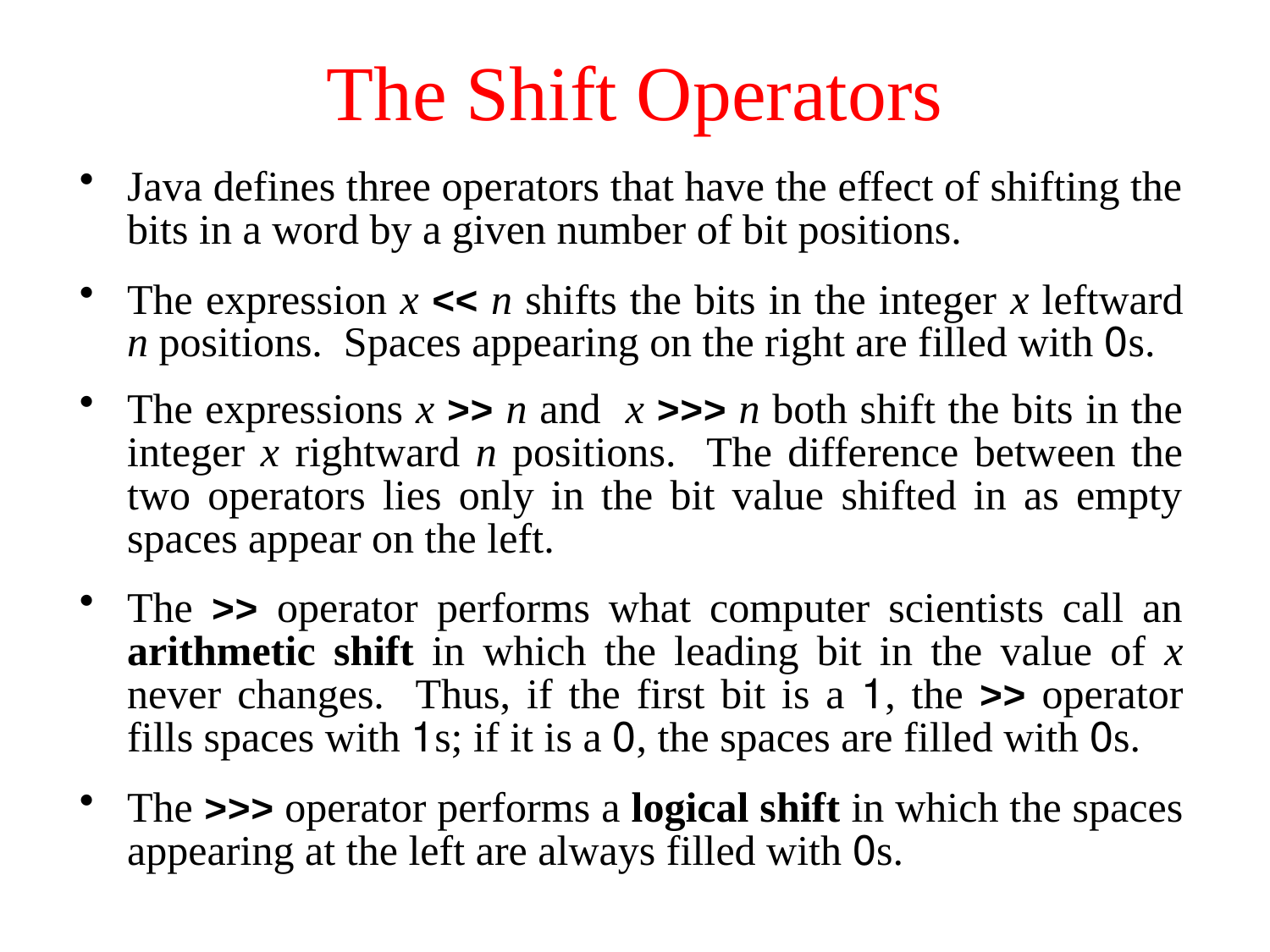

# The Shift Operators
Java defines three operators that have the effect of shifting the bits in a word by a given number of bit positions.
The expression x << n shifts the bits in the integer x leftward n positions.  Spaces appearing on the right are filled with 0s.
The expressions x >> n and  x >>> n both shift the bits in the integer x rightward n positions.  The difference between the two operators lies only in the bit value shifted in as empty spaces appear on the left.
The >> operator performs what computer scientists call an arithmetic shift in which the leading bit in the value of x never changes.  Thus, if the first bit is a 1, the >> operator fills spaces with 1s; if it is a 0, the spaces are filled with 0s.
The >>> operator performs a logical shift in which the spaces appearing at the left are always filled with 0s.